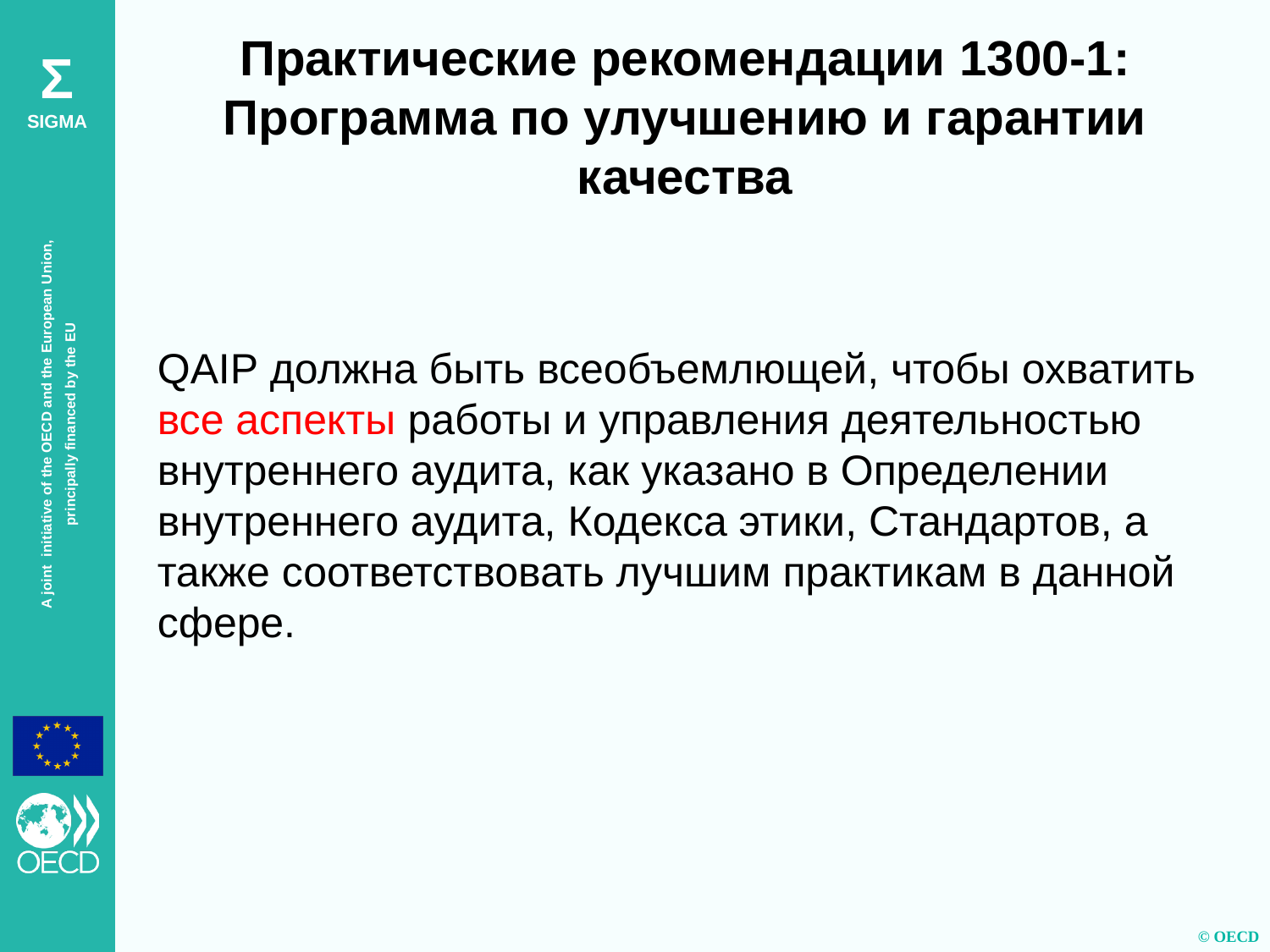

Практические рекомендации 1300-1:
Программа по улучшению и гарантии качества
QAIP должна быть всеобъемлющей, чтобы охватить все аспекты работы и управления деятельностью внутреннего аудита, как указано в Определении внутреннего аудита, Кодекса этики, Стандартов, а также соответствовать лучшим практикам в данной сфере.